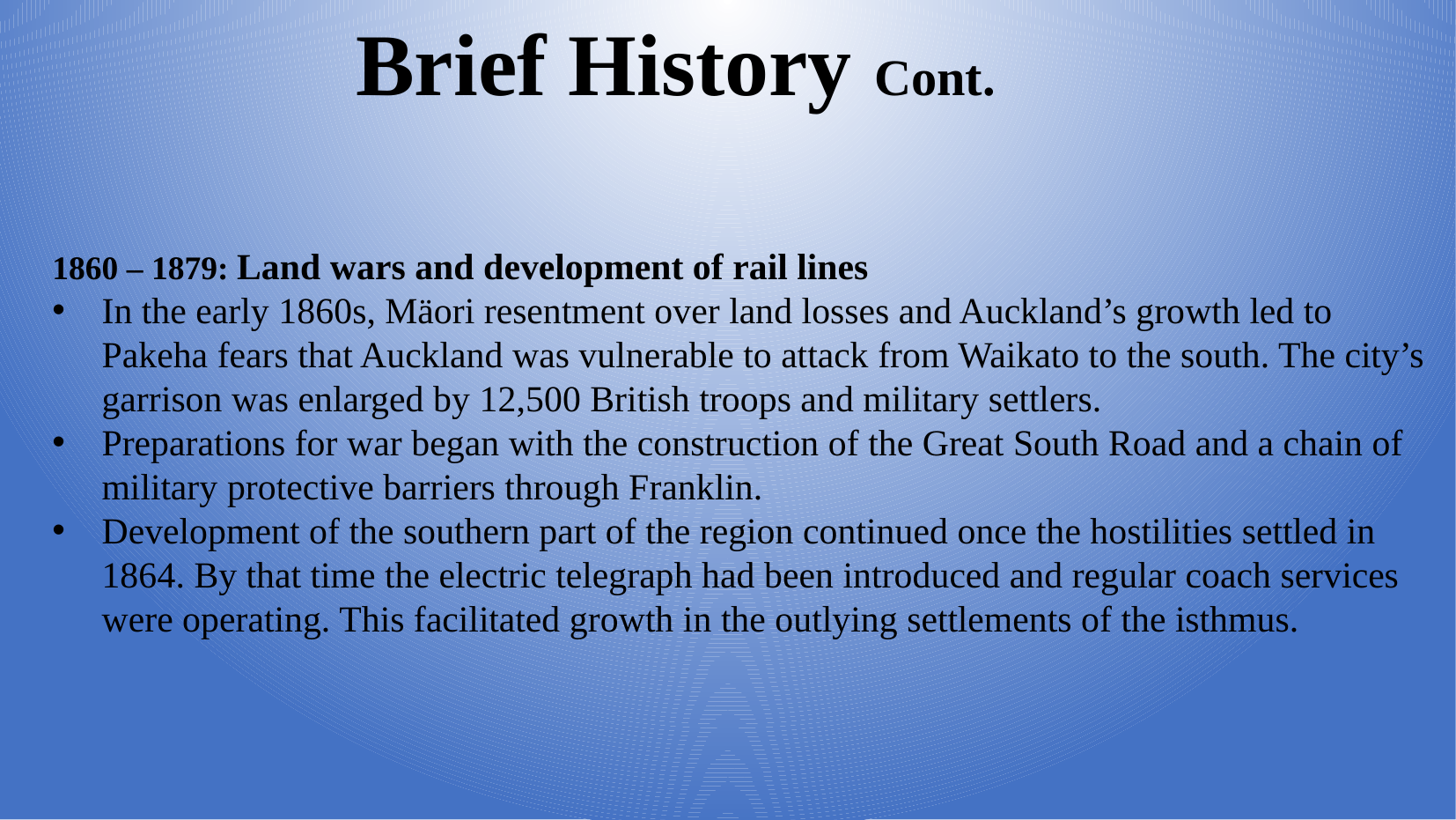

Brief History Cont.
1860 – 1879: Land wars and development of rail lines
In the early 1860s, Mäori resentment over land losses and Auckland’s growth led to Pakeha fears that Auckland was vulnerable to attack from Waikato to the south. The city’s garrison was enlarged by 12,500 British troops and military settlers.
Preparations for war began with the construction of the Great South Road and a chain of military protective barriers through Franklin.
Development of the southern part of the region continued once the hostilities settled in 1864. By that time the electric telegraph had been introduced and regular coach services were operating. This facilitated growth in the outlying settlements of the isthmus.